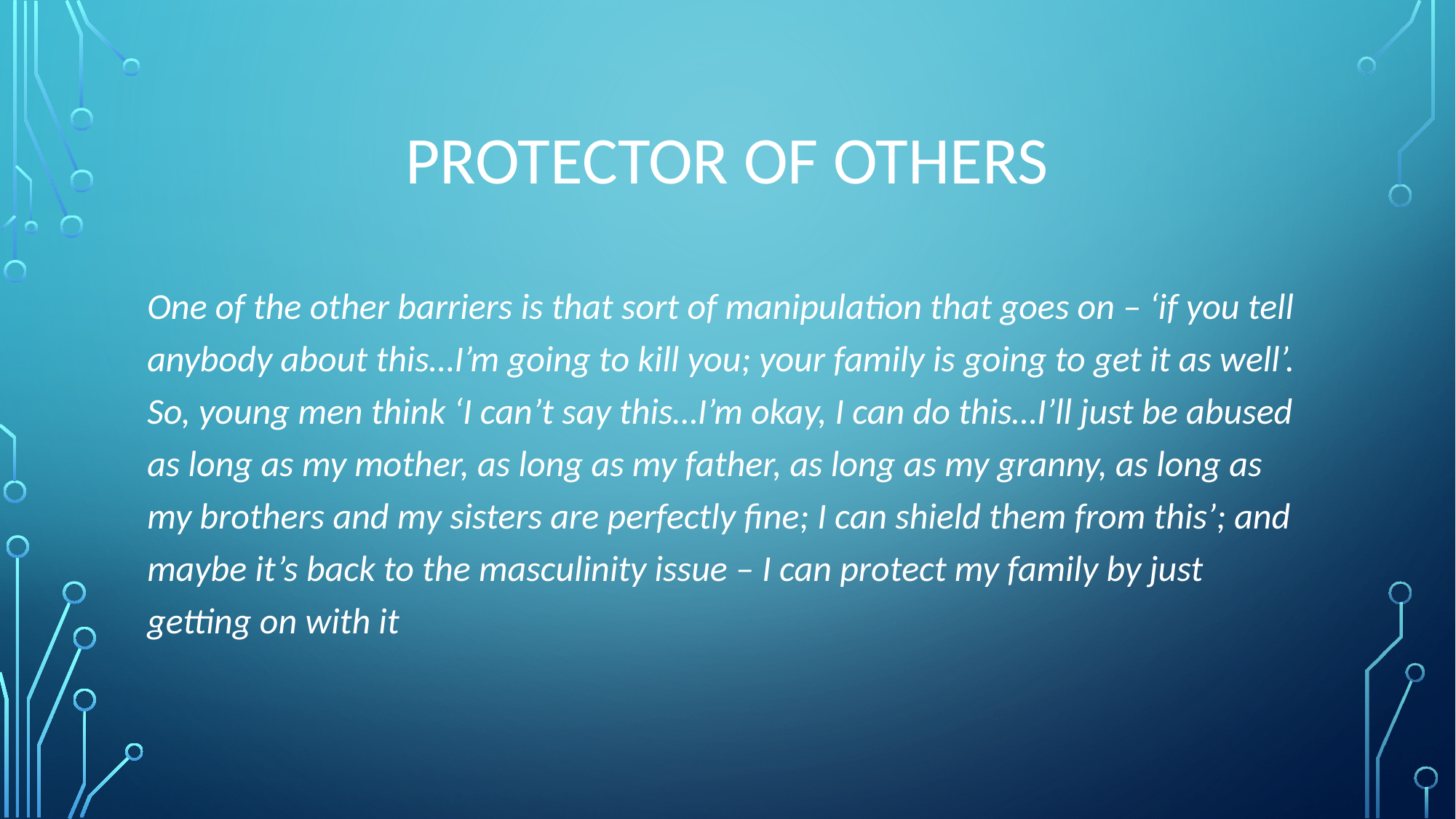

# Protector of others
One of the other barriers is that sort of manipulation that goes on – ‘if you tell anybody about this…I’m going to kill you; your family is going to get it as well’. So, young men think ‘I can’t say this…I’m okay, I can do this…I’ll just be abused as long as my mother, as long as my father, as long as my granny, as long as my brothers and my sisters are perfectly fine; I can shield them from this’; and maybe it’s back to the masculinity issue – I can protect my family by just getting on with it